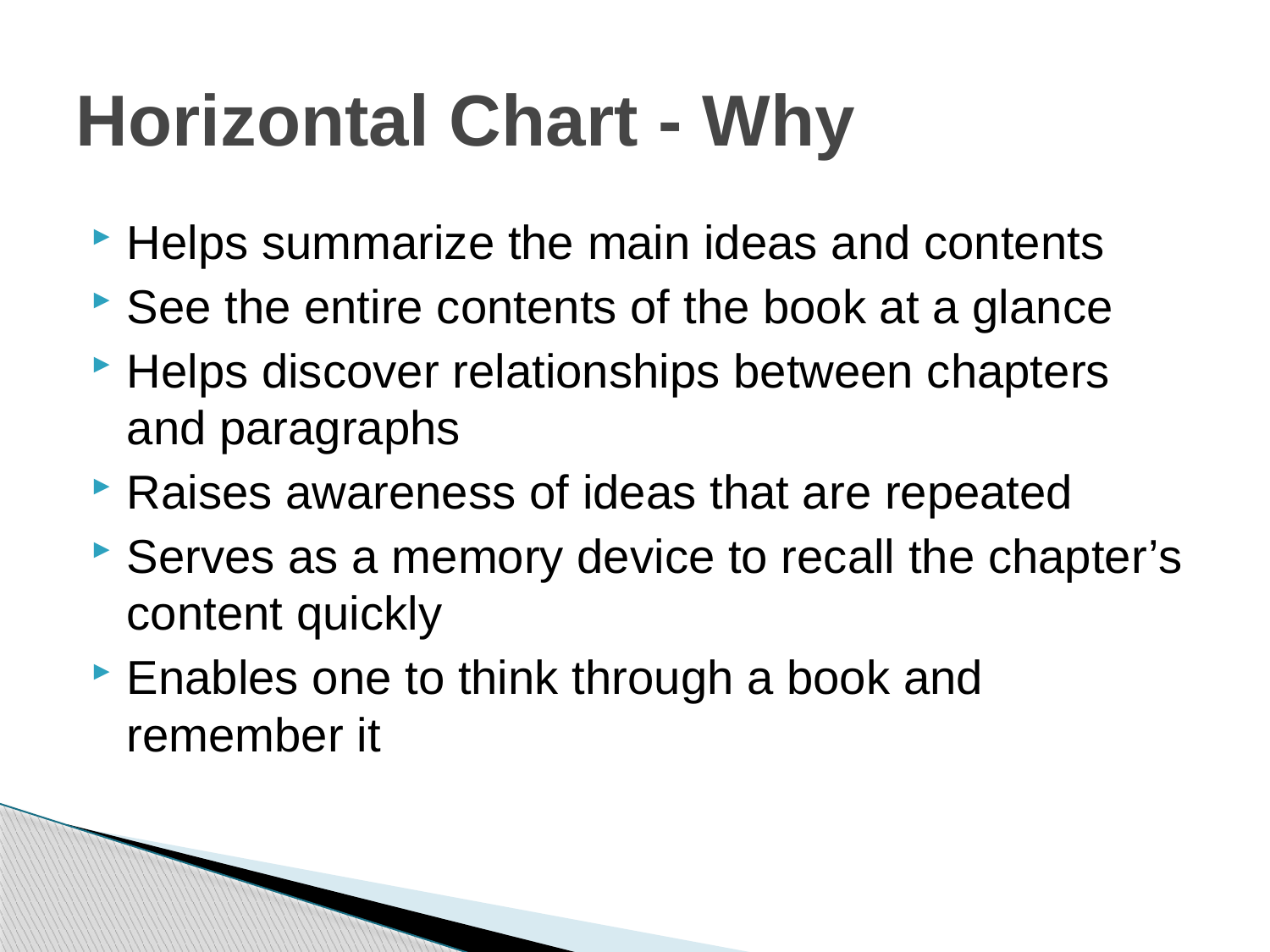

# Horizontal Chart - Why
Helps summarize the main ideas and contents
See the entire contents of the book at a glance
Helps discover relationships between chapters and paragraphs
Raises awareness of ideas that are repeated
Serves as a memory device to recall the chapter’s content quickly
Enables one to think through a book and remember it